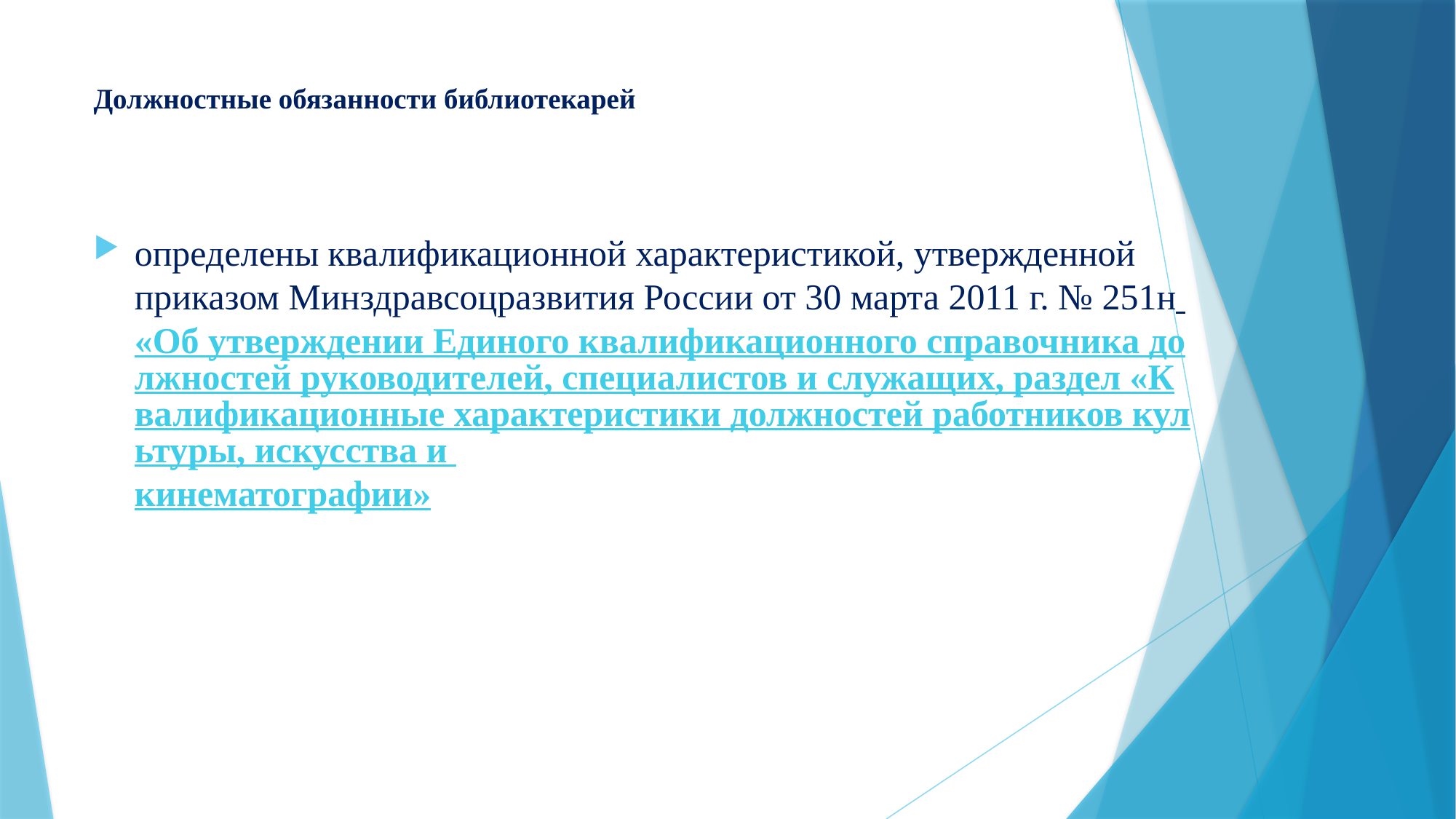

# Должностные обязанности библиотекарей
определены квалификационной характеристикой, утвержденной приказом Минздравсоцразвития России от 30 марта 2011 г. № 251н
«Об утверждении Единого квалификационного справочника должностей руководителей, специалистов и служащих, раздел «Квалификационные характеристики должностей работников культуры, искусства и кинематографии»